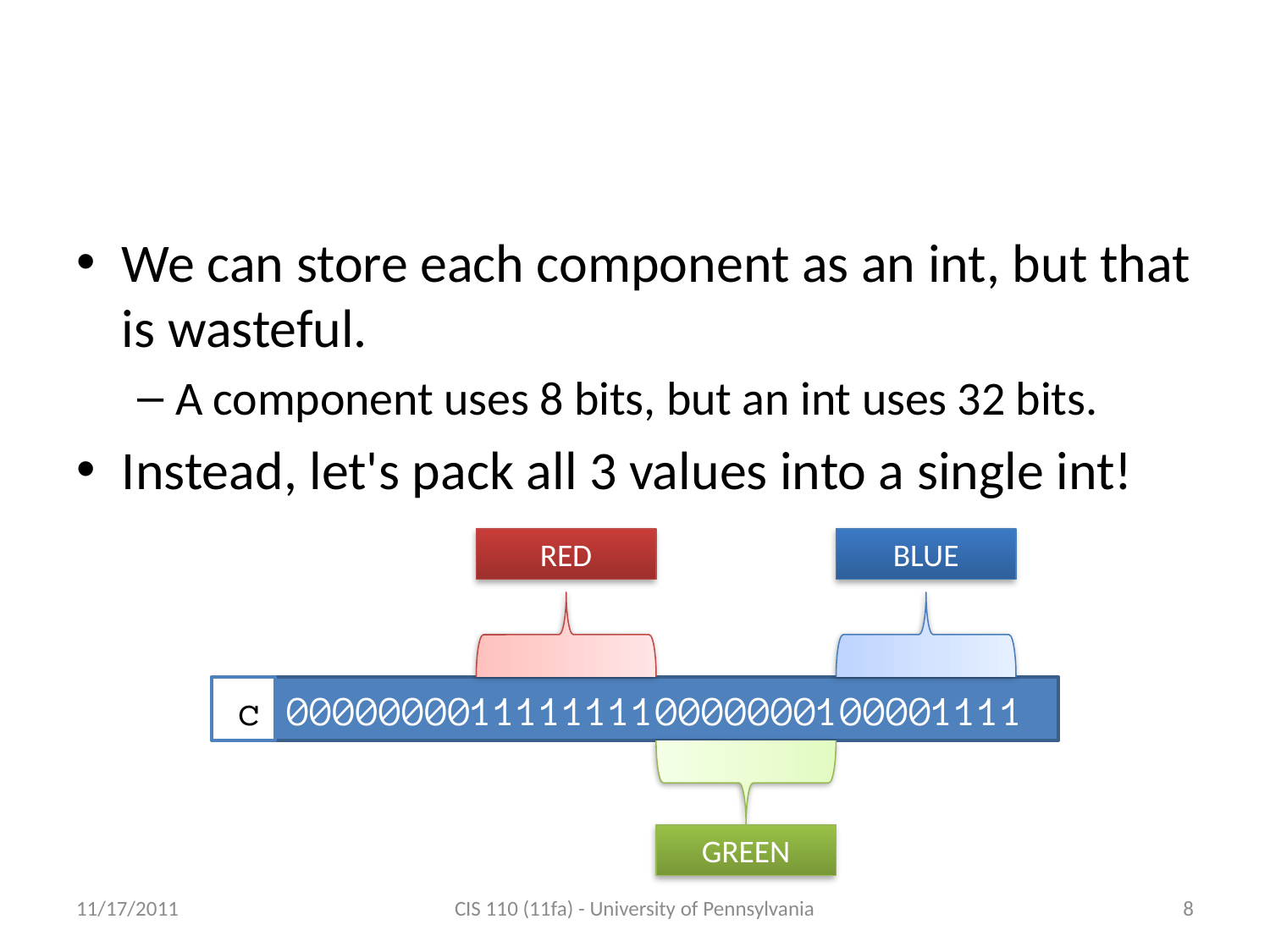

# Bit-packing
We can store each component as an int, but that is wasteful.
A component uses 8 bits, but an int uses 32 bits.
Instead, let's pack all 3 values into a single int!
RED
BLUE

c
00000000111111110000000100001111

GREEN
11/17/2011
CIS 110 (11fa) - University of Pennsylvania
8